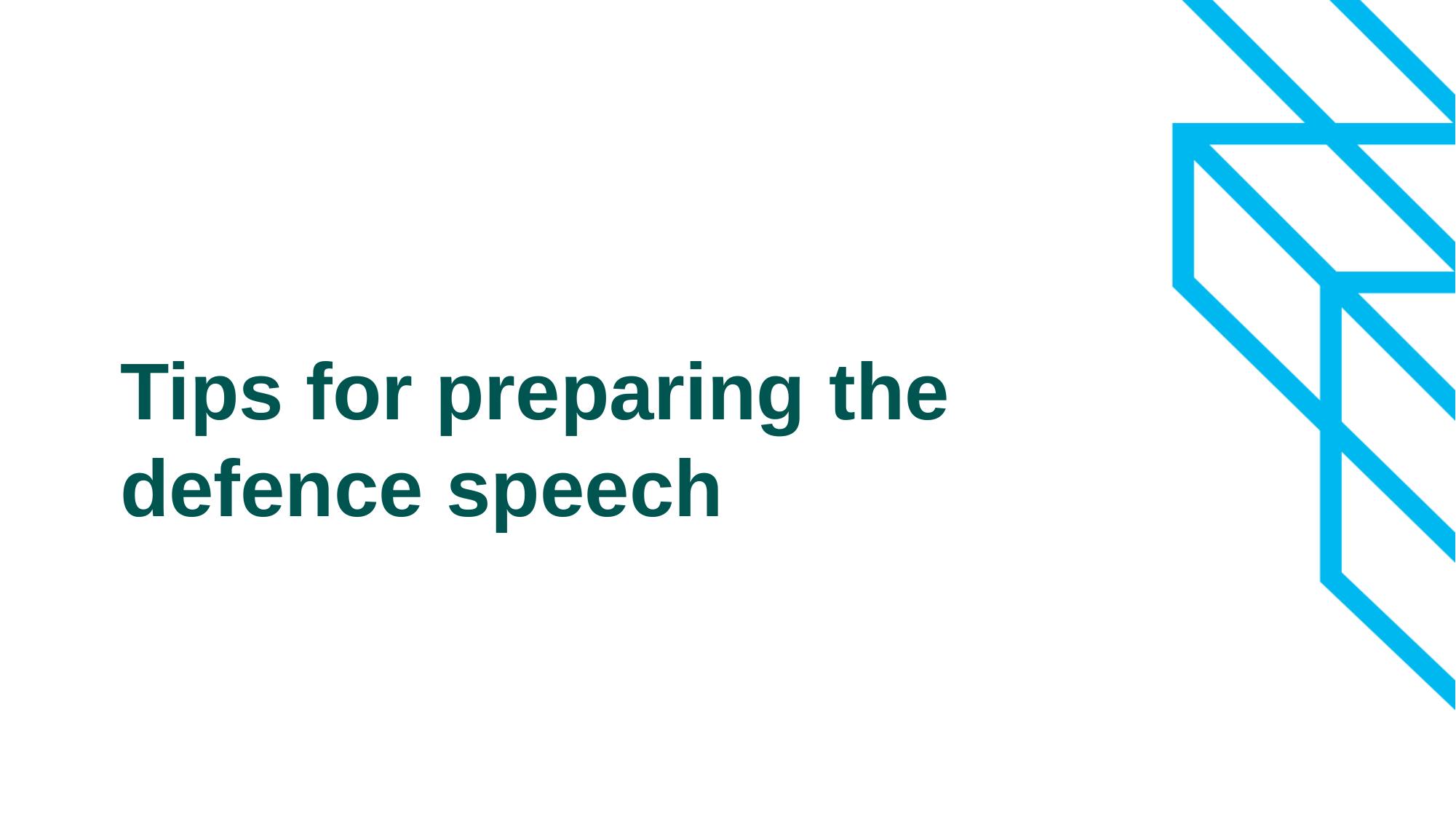

# Tips for preparing the defence speech